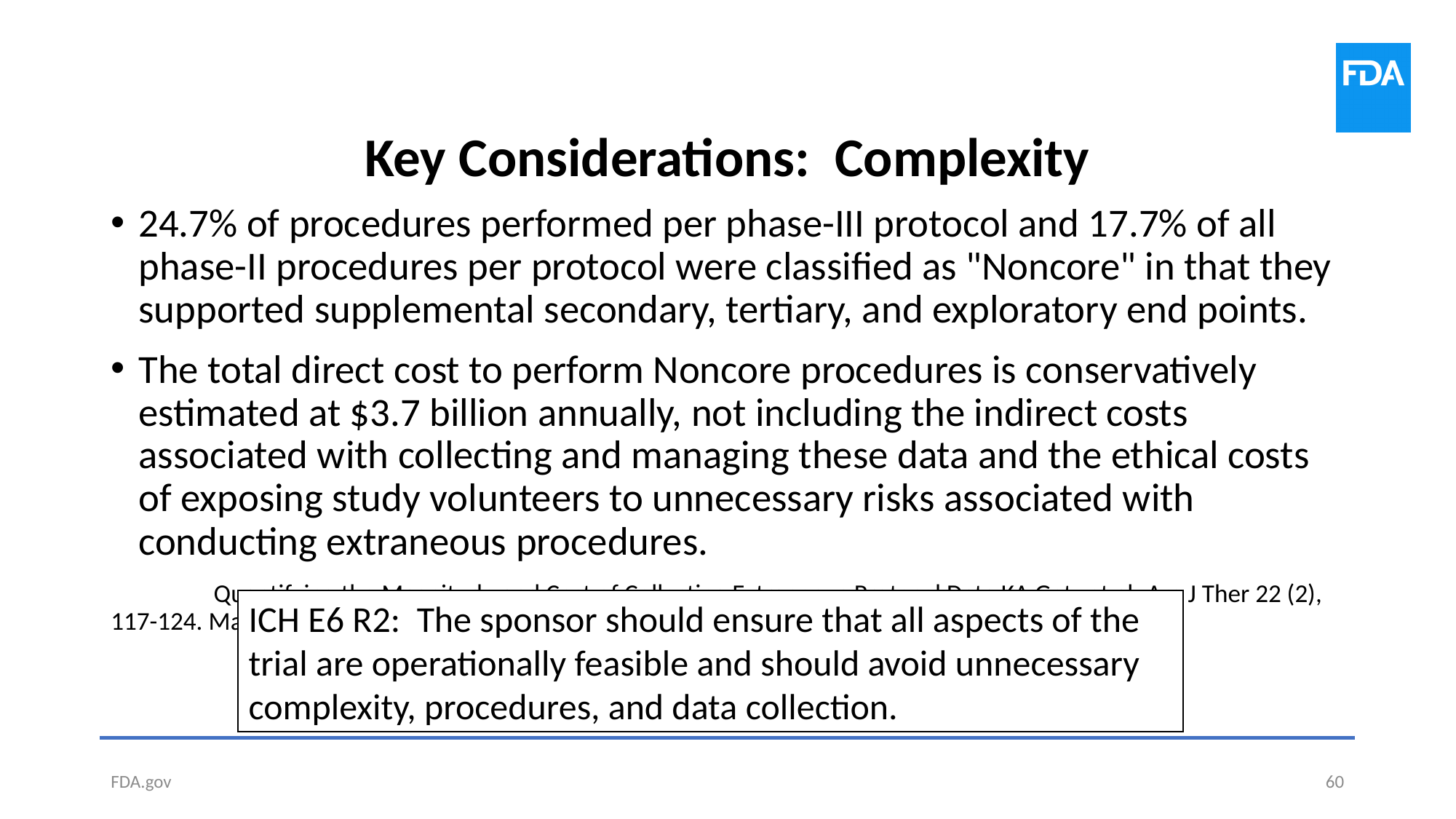

# Key Considerations:  Complexity
24.7% of procedures performed per phase-III protocol and 17.7% of all phase-II procedures per protocol were classified as "Noncore" in that they supported supplemental secondary, tertiary, and exploratory end points.
The total direct cost to perform Noncore procedures is conservatively estimated at $3.7 billion annually, not including the indirect costs associated with collecting and managing these data and the ethical costs of exposing study volunteers to unnecessary risks associated with conducting extraneous procedures.
	Quantifying the Magnitude and Cost of Collecting Extraneous Protocol Data KA Getz et al. Am J Ther 22 (2), 	117-124. Mar-Apr 2015. more

ICH E6 R2:  The sponsor should ensure that all aspects of the trial are operationally feasible and should avoid unnecessary complexity, procedures, and data collection.
FDA.gov
60